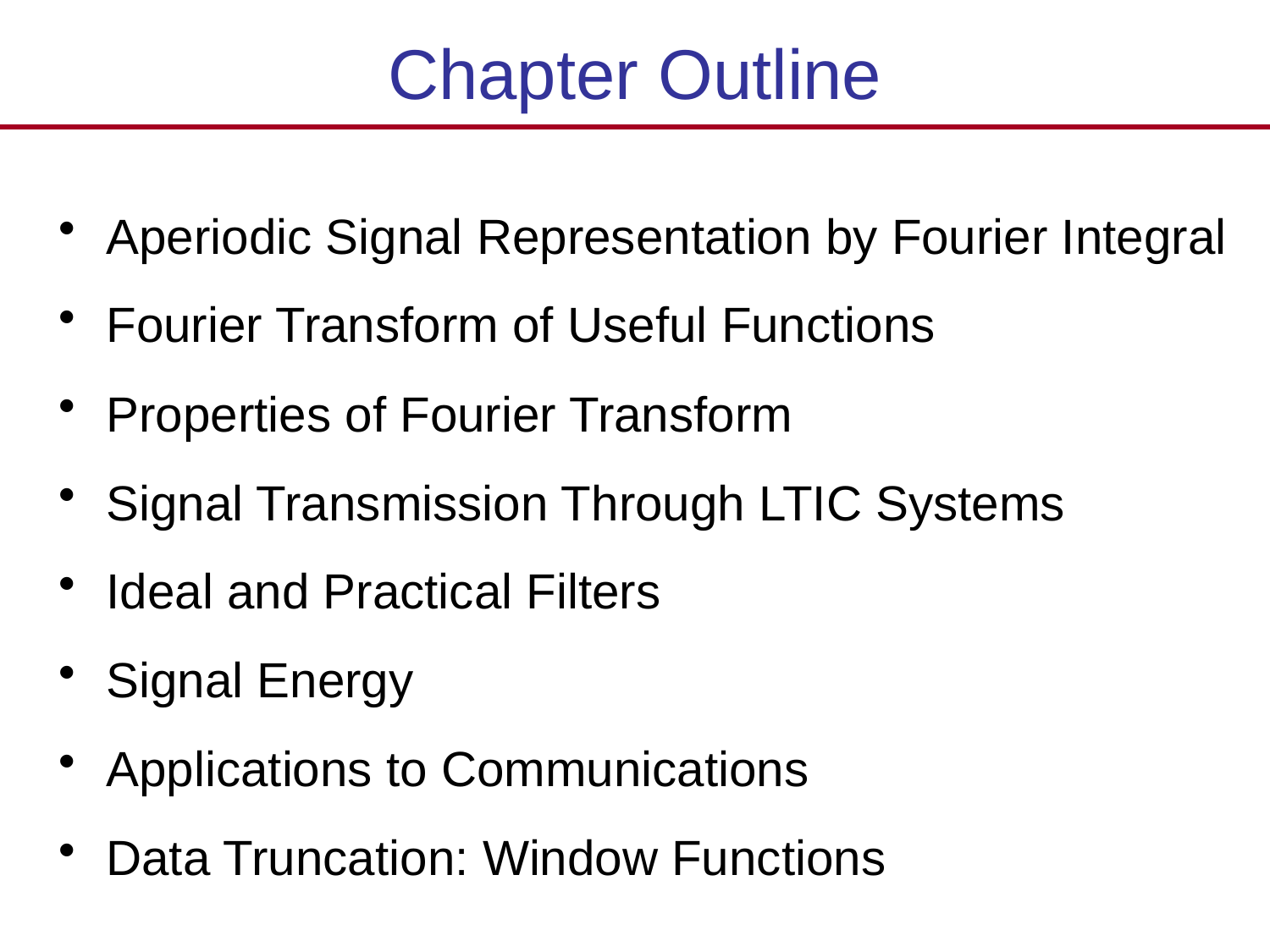

# Chapter Outline
Aperiodic Signal Representation by Fourier Integral
Fourier Transform of Useful Functions
Properties of Fourier Transform
Signal Transmission Through LTIC Systems
Ideal and Practical Filters
Signal Energy
Applications to Communications
Data Truncation: Window Functions